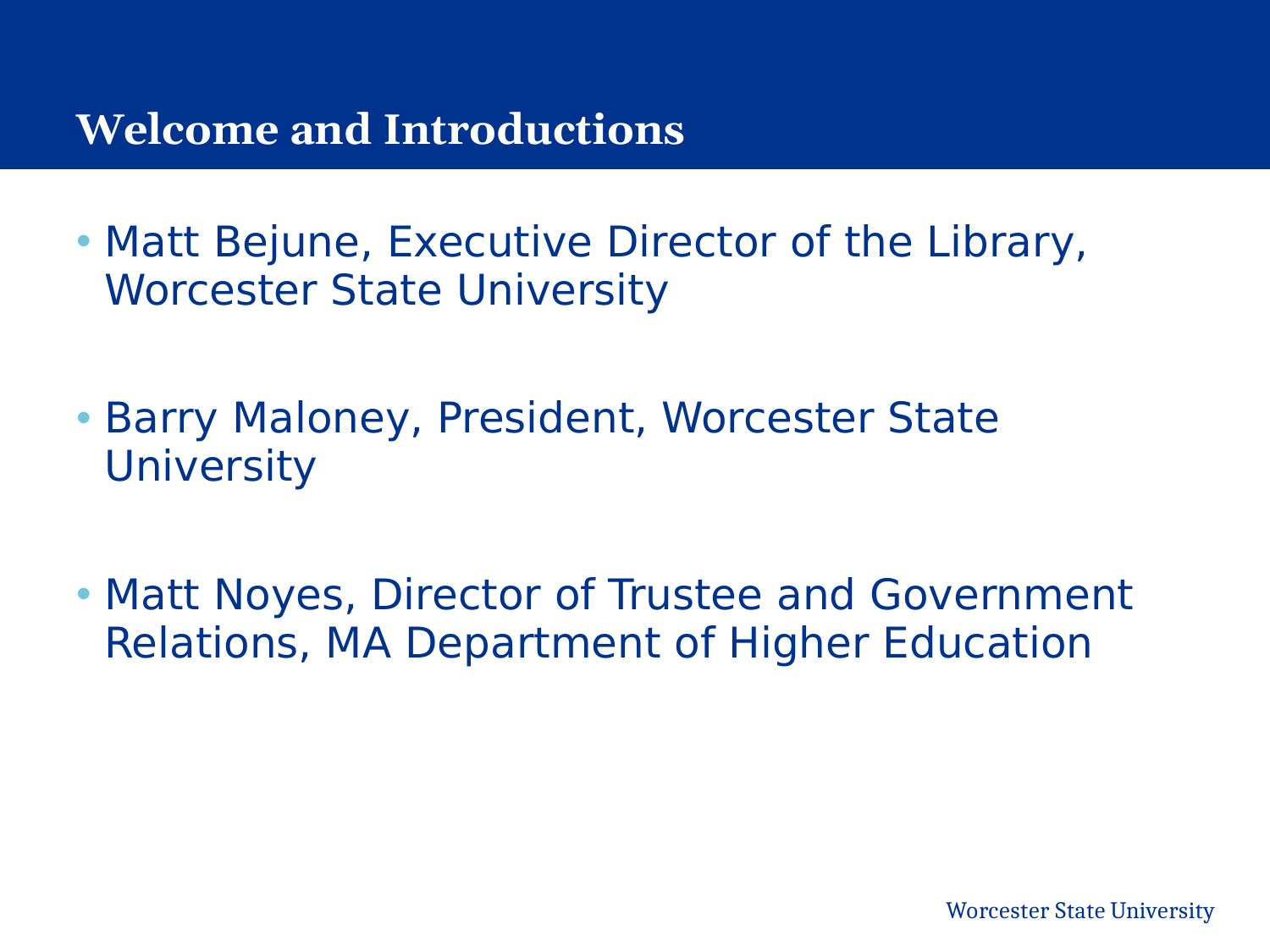

# Welcome and Introductions
Matt Bejune, Executive Director of the Library, Worcester State University

Barry Maloney, President, Worcester State University

Matt Noyes, Director of Trustee and Government Relations, MA Department of Higher Education